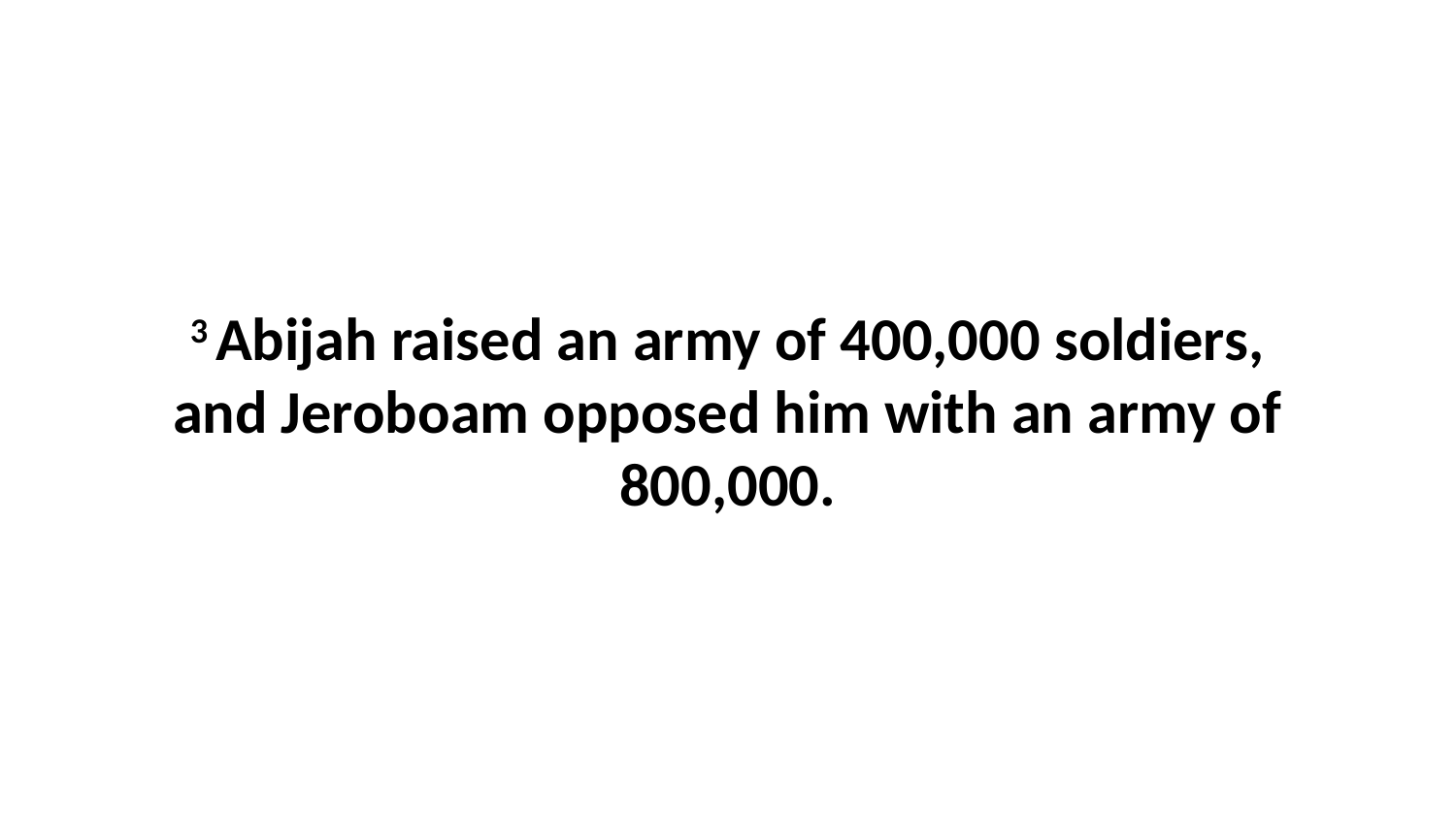

3 Abijah raised an army of 400,000 soldiers, and Jeroboam opposed him with an army of 800,000.